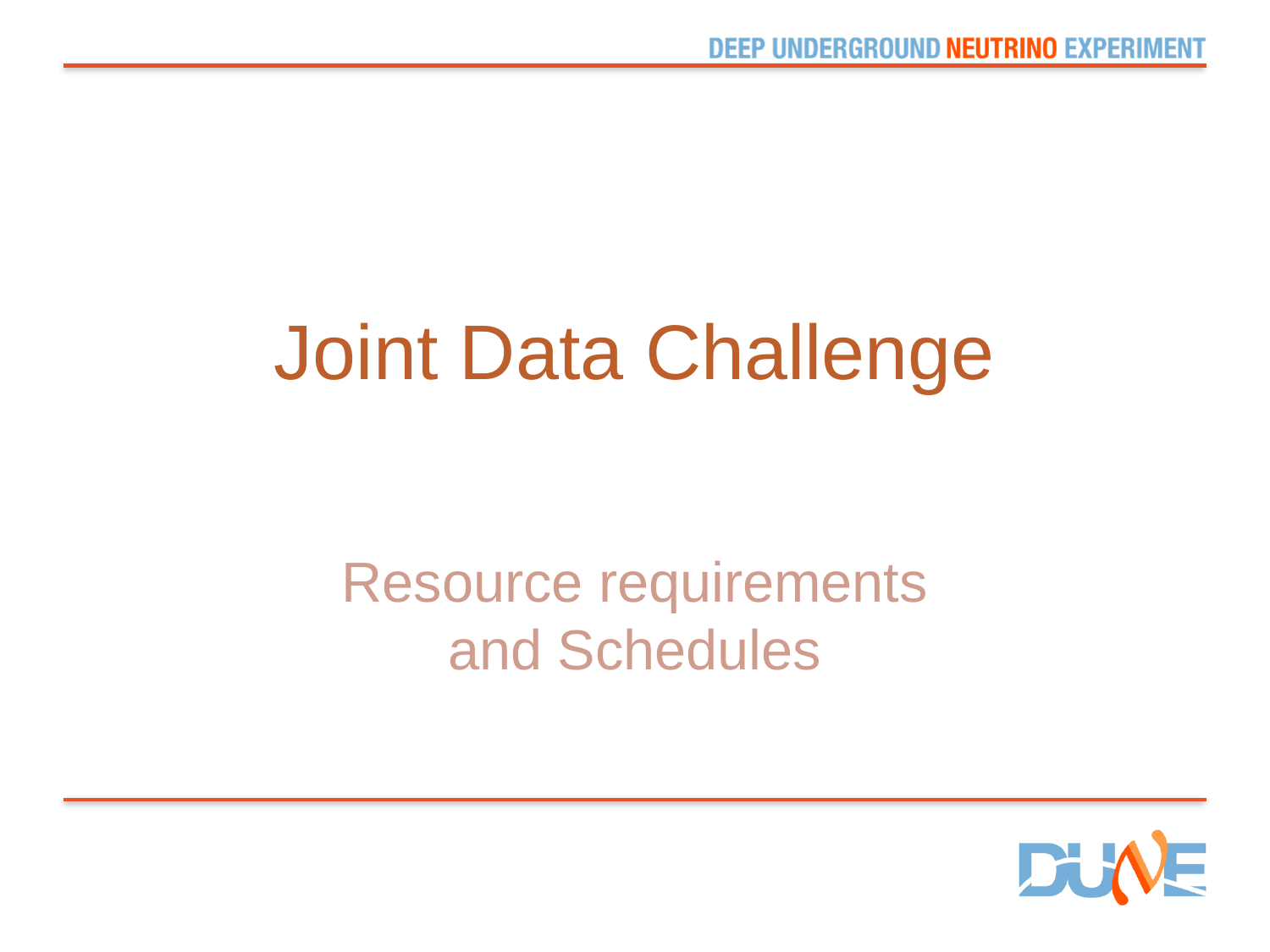

# Joint Data Challenge
Resource requirements
and Schedules